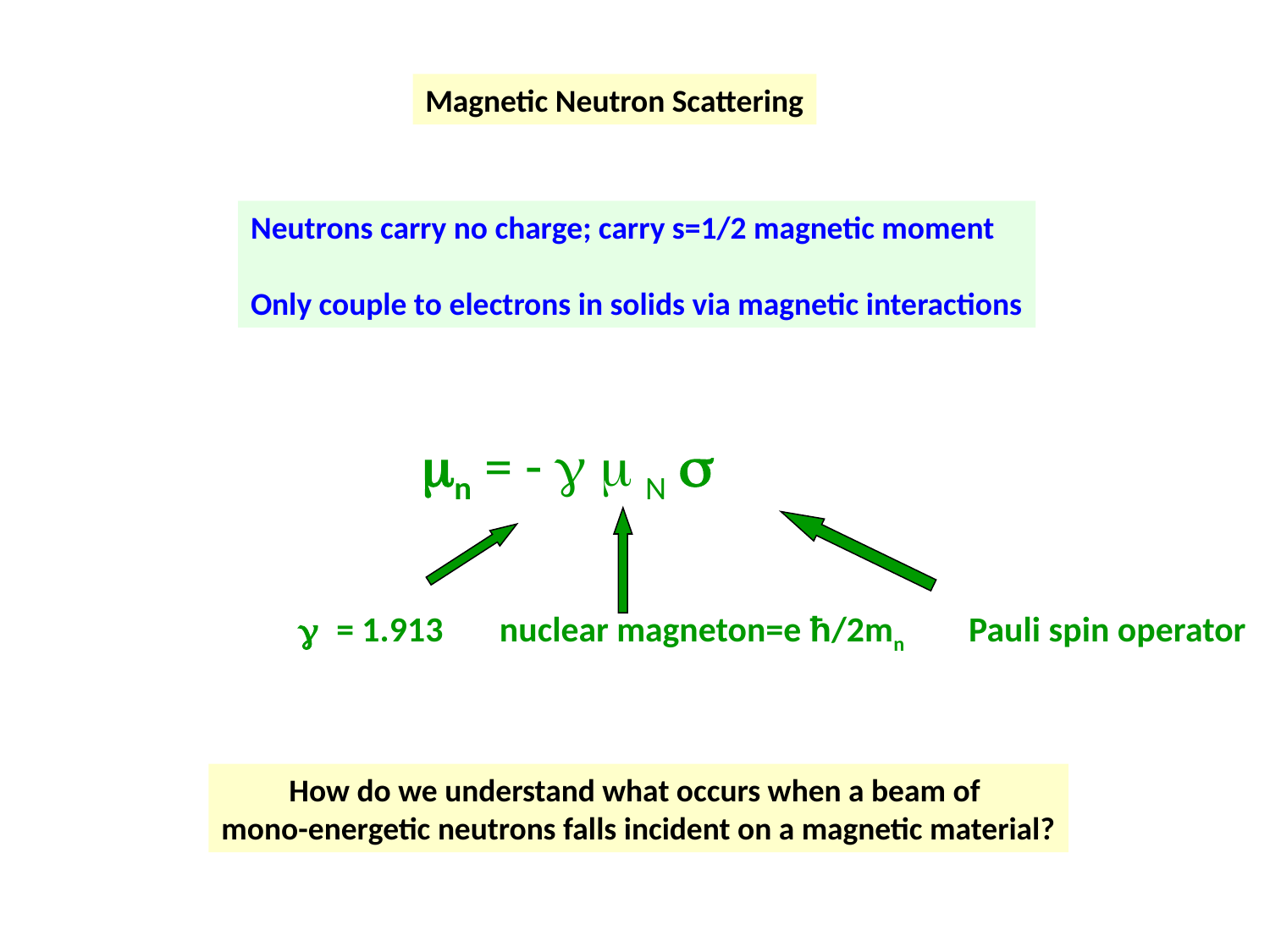

Magnetic Neutron Scattering
Neutrons carry no charge; carry s=1/2 magnetic moment

Only couple to electrons in solids via magnetic interactions
μn = - γ μ N σ

γ = 1.913       nuclear magneton=e ħ/2mn        Pauli spin operator
How do we understand what occurs when a beam of
mono-energetic neutrons falls incident on a magnetic material?